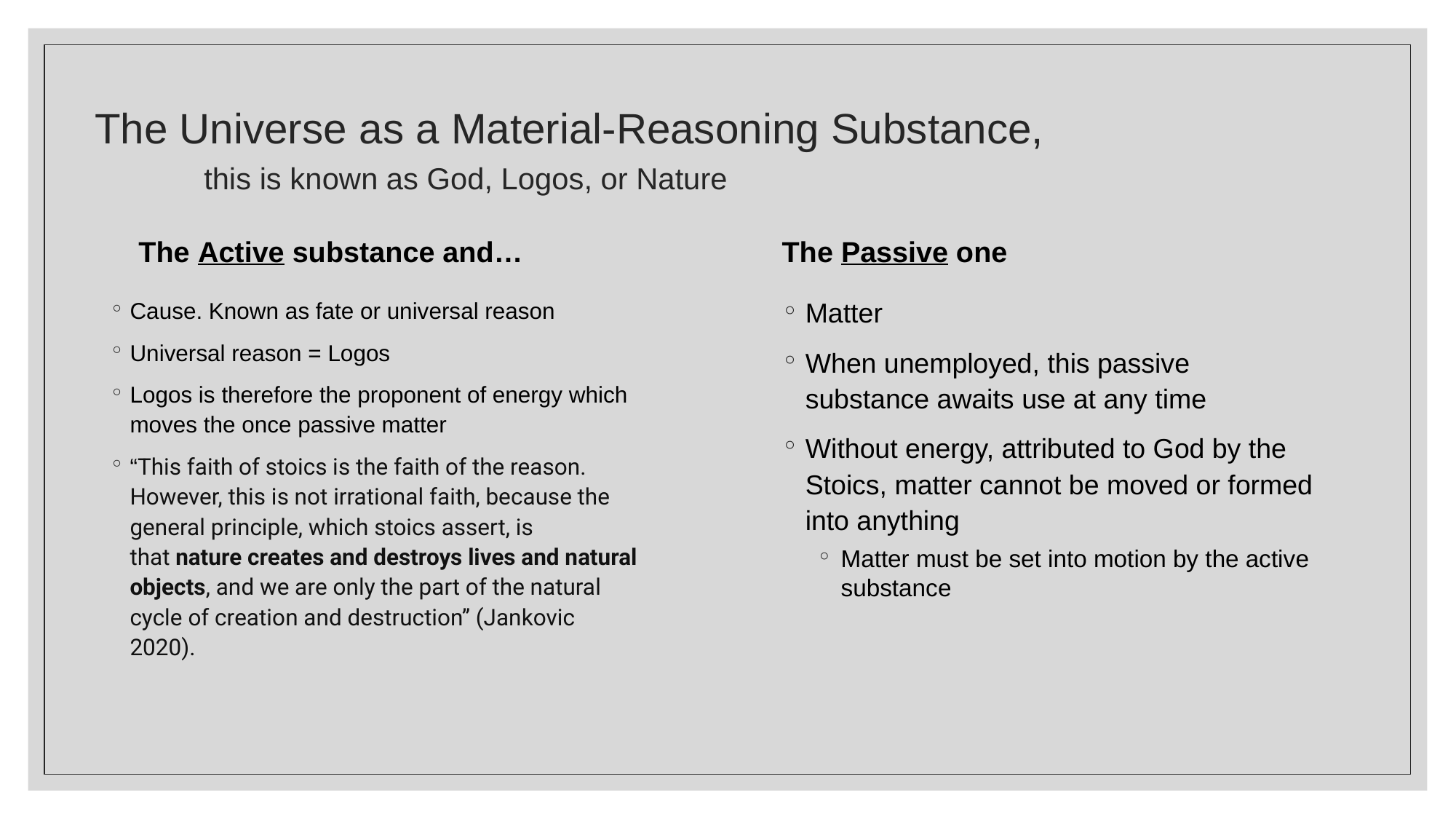

# The Universe as a Material-Reasoning Substance, this is known as God, Logos, or Nature
The Active substance and…
The Passive one
Matter
When unemployed, this passive substance awaits use at any time
Without energy, attributed to God by the Stoics, matter cannot be moved or formed into anything
Matter must be set into motion by the active substance

Cause. Known as fate or universal reason
Universal reason = Logos
Logos is therefore the proponent of energy which moves the once passive matter
“This faith of stoics is the faith of the reason. However, this is not irrational faith, because the general principle, which stoics assert, is that nature creates and destroys lives and natural objects, and we are only the part of the natural cycle of creation and destruction” (Jankovic 2020).